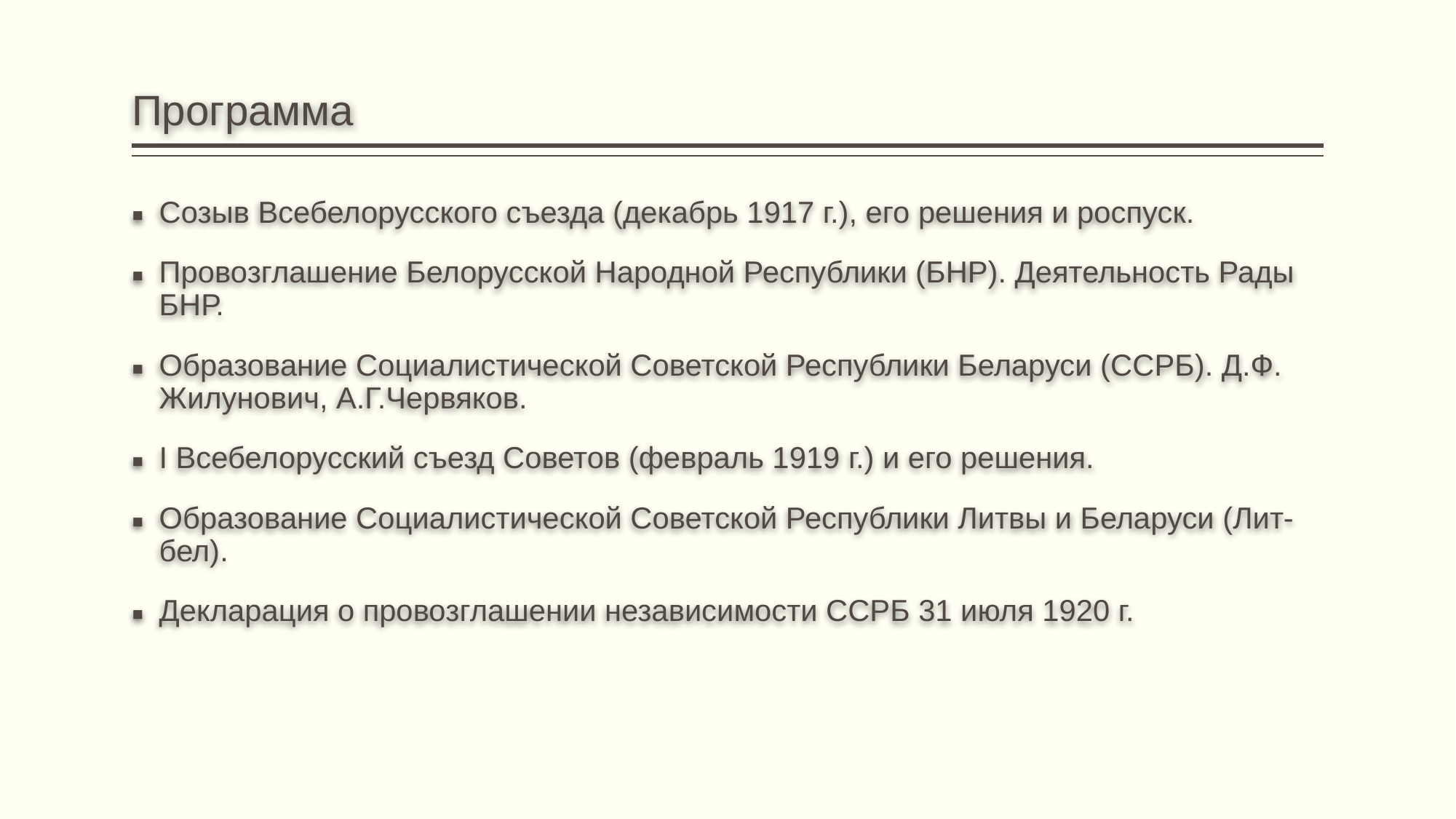

# Программа
Созыв Всебелорусского съезда (декабрь 1917 г.), его решения и роспуск.
Провозглашение Белорусской Народной Республики (БНР). Деятельность Рады БНР.
Образование Социалистической Советской Республики Беларуси (ССРБ). Д.Ф. Жилунович, А.Г.Червяков.
I Всебелорусский съезд Советов (февраль 1919 г.) и его решения.
Образование Социалистической Советской Республики Литвы и Беларуси (Лит- бел).
Декларация о провозглашении независимости ССРБ 31 июля 1920 г.